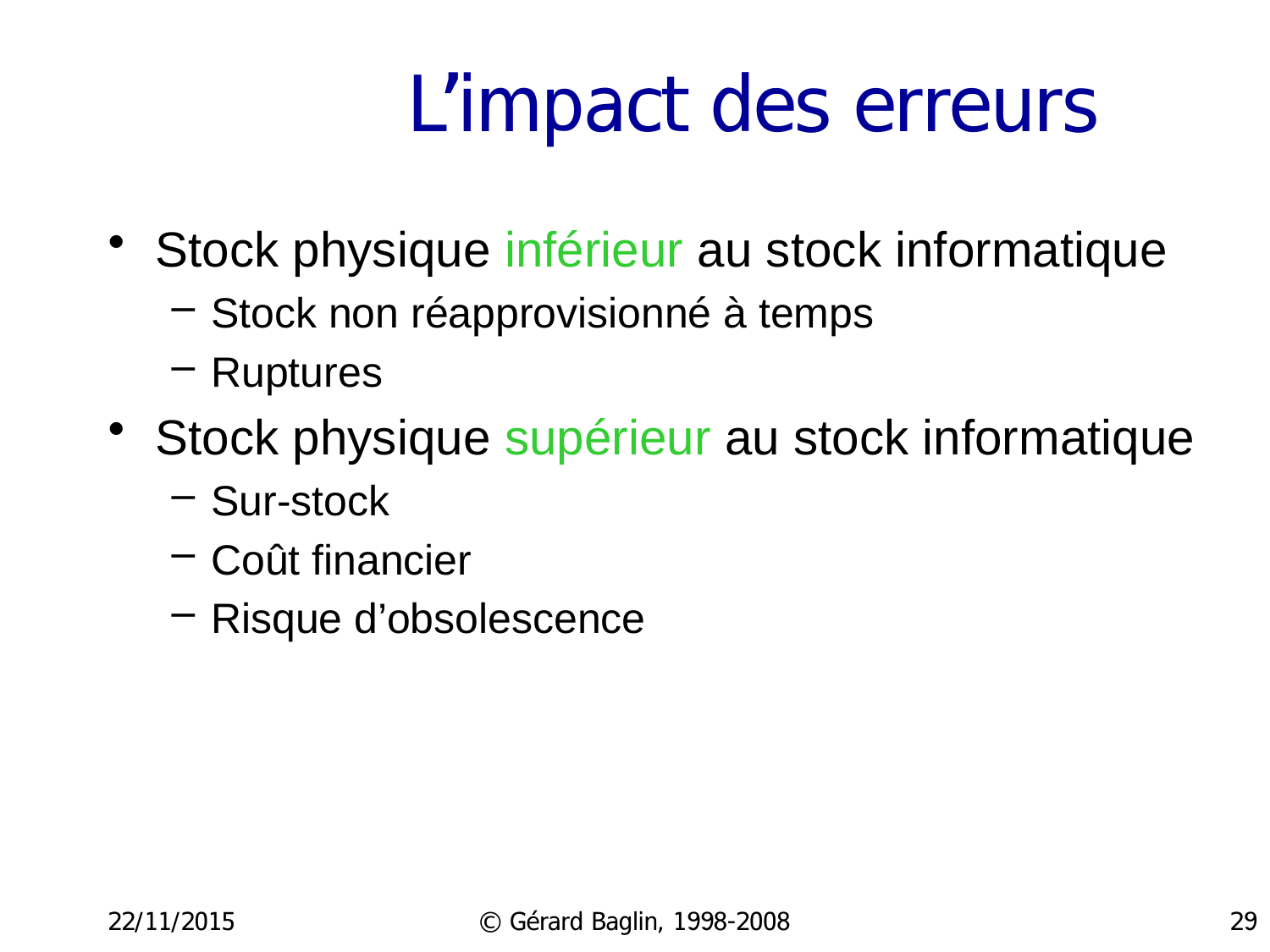

# L’impact des erreurs
Stock physique inférieur au stock informatique
Stock non réapprovisionné à temps
Ruptures
Stock physique supérieur au stock informatique
Sur-stock
Coût financier
Risque d’obsolescence

22/11/2015
© Gérard Baglin, 1998-2008
29